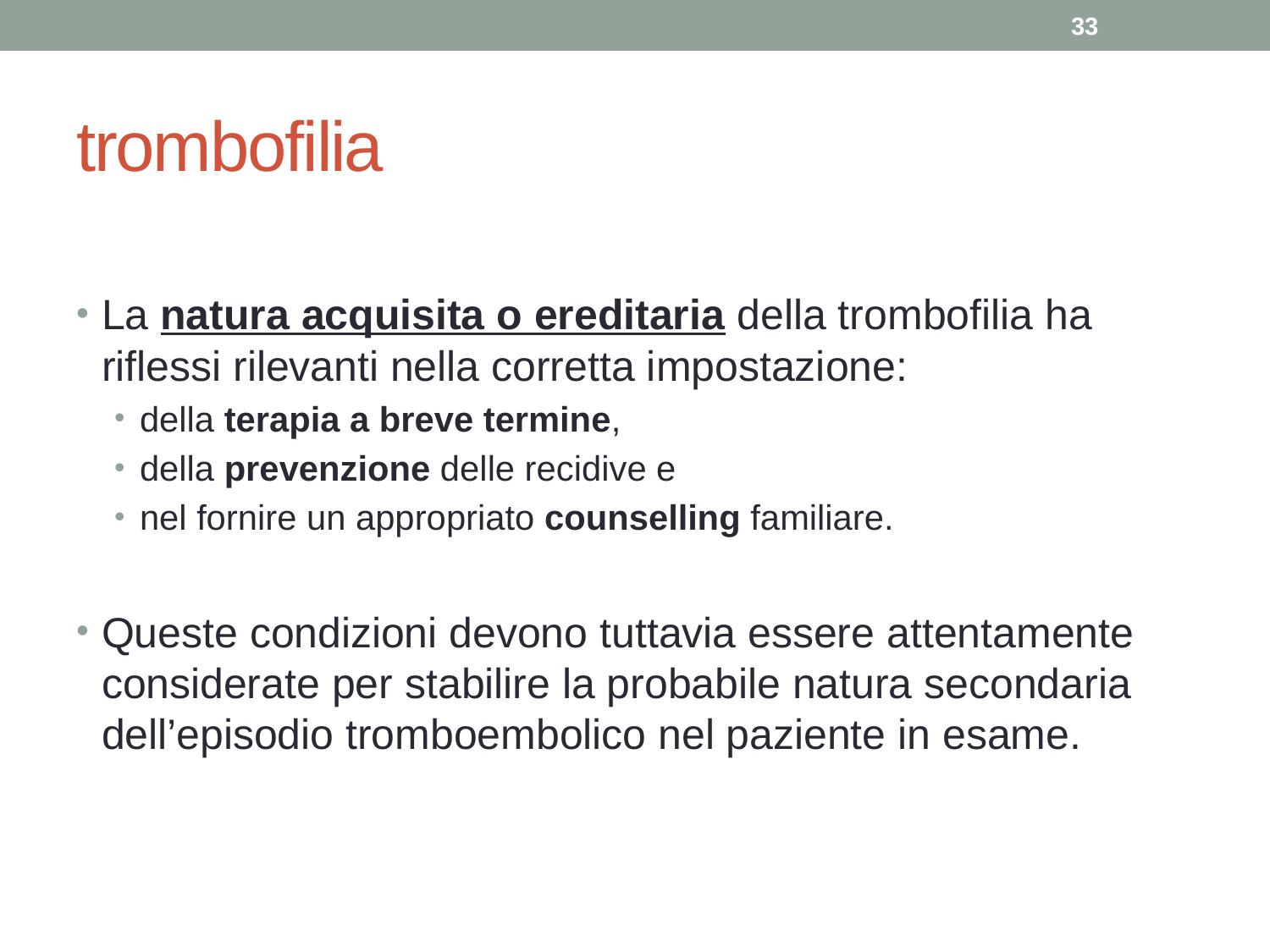

33
# trombofilia

La natura acquisita o ereditaria della trombofilia ha riflessi rilevanti nella corretta impostazione:
della terapia a breve termine,
della prevenzione delle recidive e
nel fornire un appropriato counselling familiare.

Queste condizioni devono tuttavia essere attentamente considerate per stabilire la probabile natura secondaria dell’episodio tromboembolico nel paziente in esame.